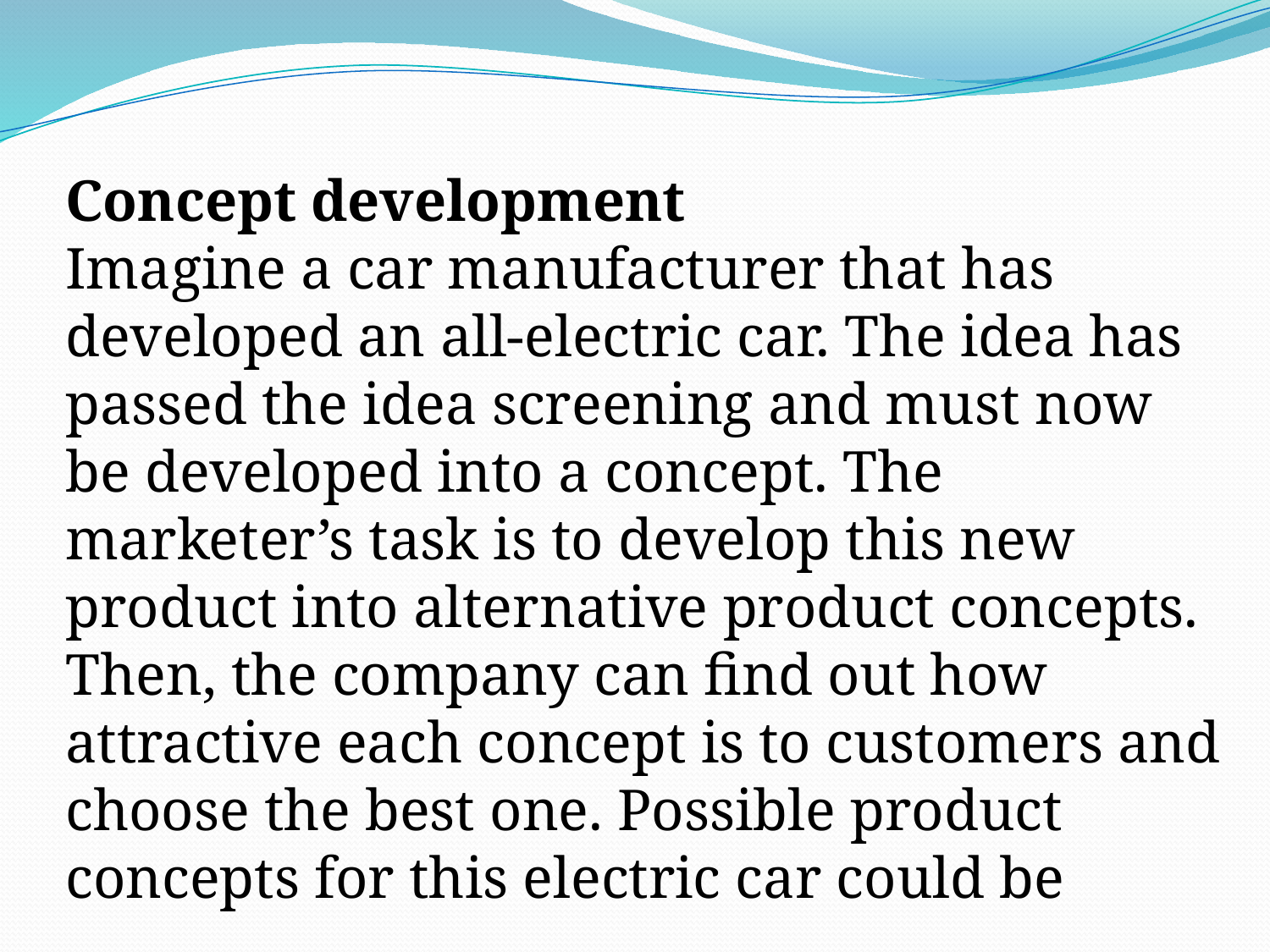

Concept development
Imagine a car manufacturer that has developed an all-electric car. The idea has passed the idea screening and must now be developed into a concept. The marketer’s task is to develop this new product into alternative product concepts. Then, the company can find out how attractive each concept is to customers and choose the best one. Possible product concepts for this electric car could be